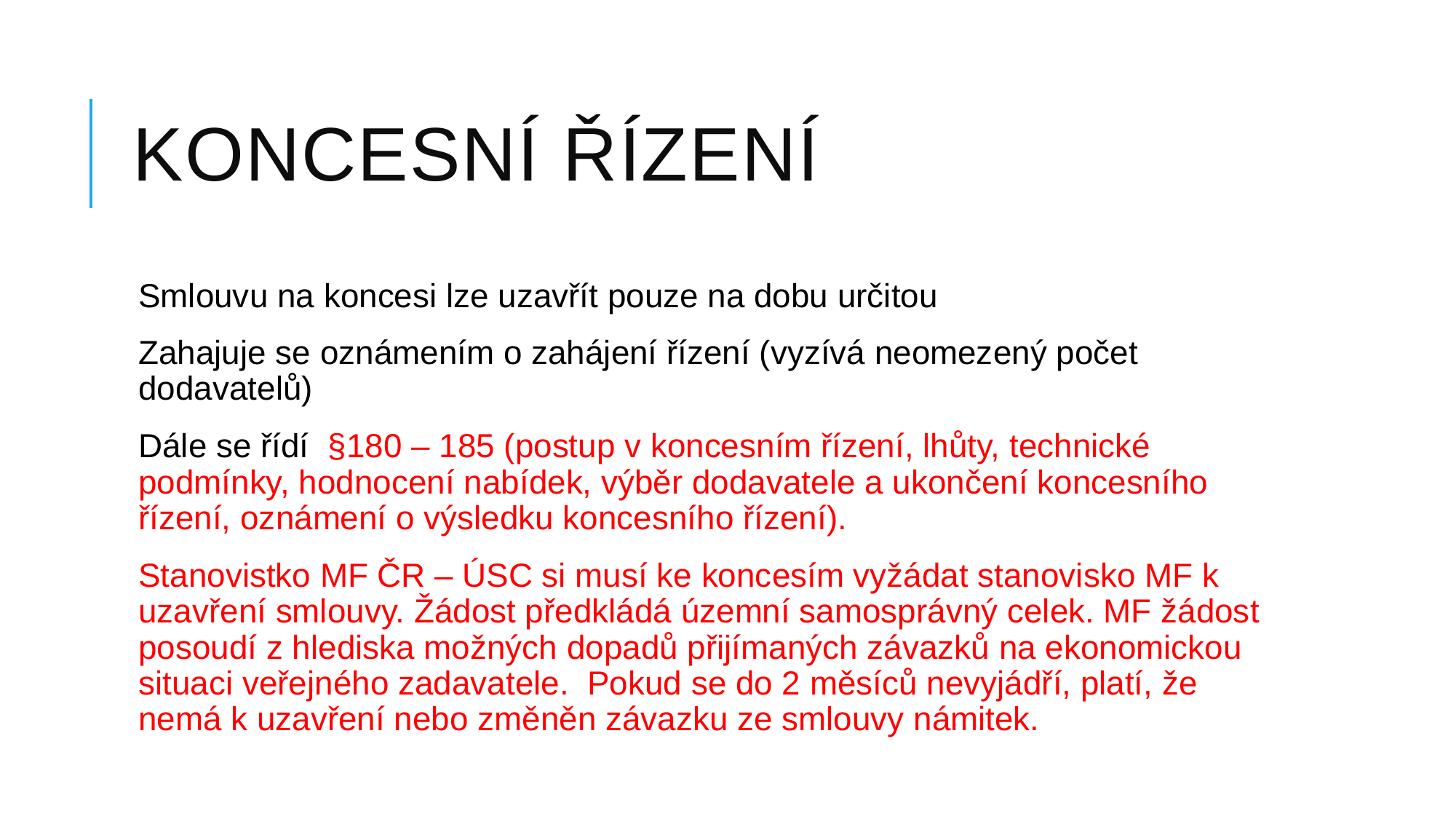

# Koncesní řízení
Smlouvu na koncesi lze uzavřít pouze na dobu určitou
Zahajuje se oznámením o zahájení řízení (vyzívá neomezený počet dodavatelů)
Dále se řídí  §180 – 185 (postup v koncesním řízení, lhůty, technické podmínky, hodnocení nabídek, výběr dodavatele a ukončení koncesního řízení, oznámení o výsledku koncesního řízení).
Stanovistko MF ČR – ÚSC si musí ke koncesím vyžádat stanovisko MF k uzavření smlouvy. Žádost předkládá územní samosprávný celek. MF žádost posoudí z hlediska možných dopadů přijímaných závazků na ekonomickou situaci veřejného zadavatele.  Pokud se do 2 měsíců nevyjádří, platí, že nemá k uzavření nebo změněn závazku ze smlouvy námitek.